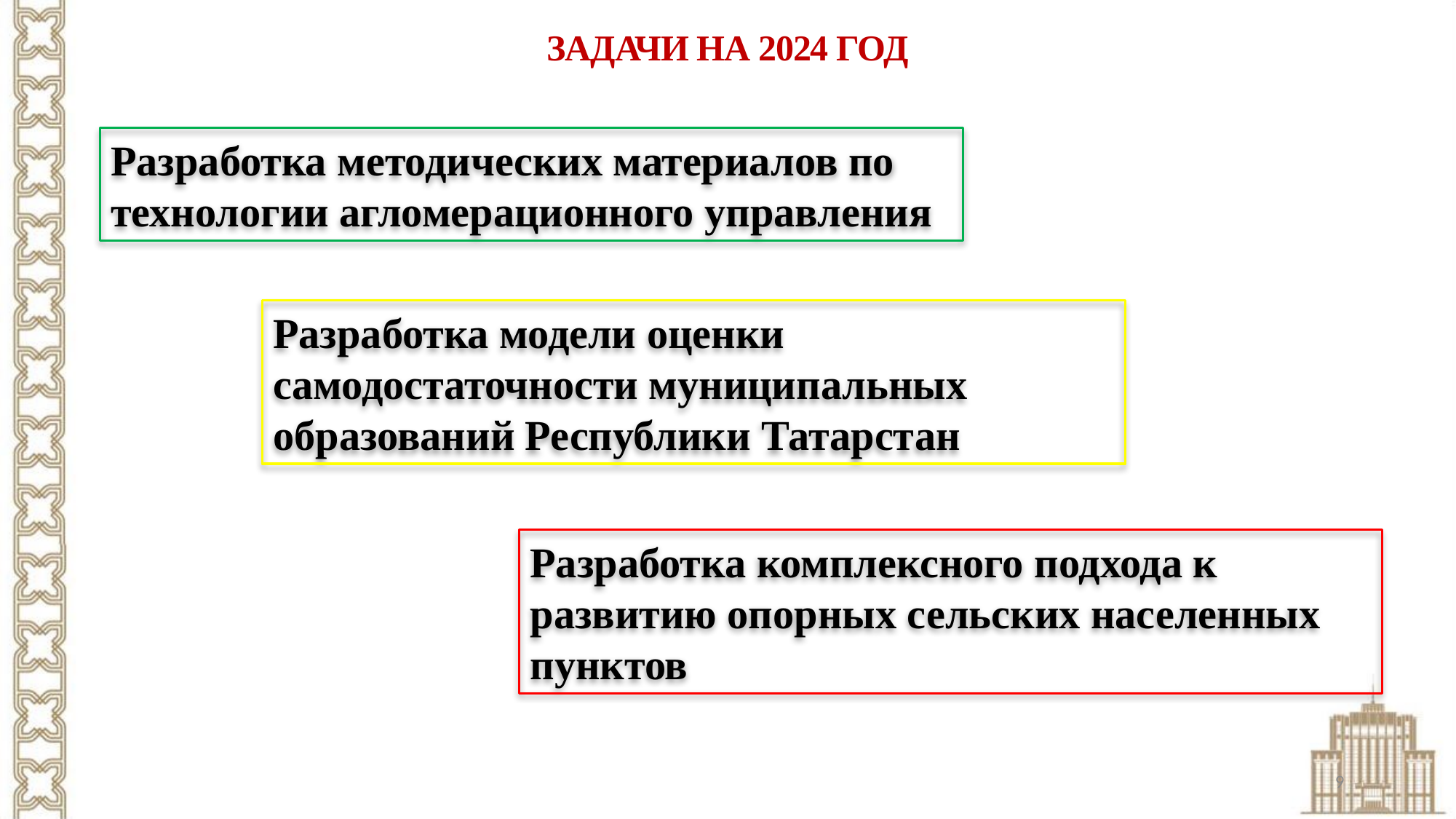

# ЗАДАЧИ НА 2024 ГОД
Разработка методических материалов по технологии агломерационного управления
Разработка модели оценки самодостаточности муниципальных образований Республики Татарстан
Разработка комплексного подхода к развитию опорных сельских населенных пунктов
9